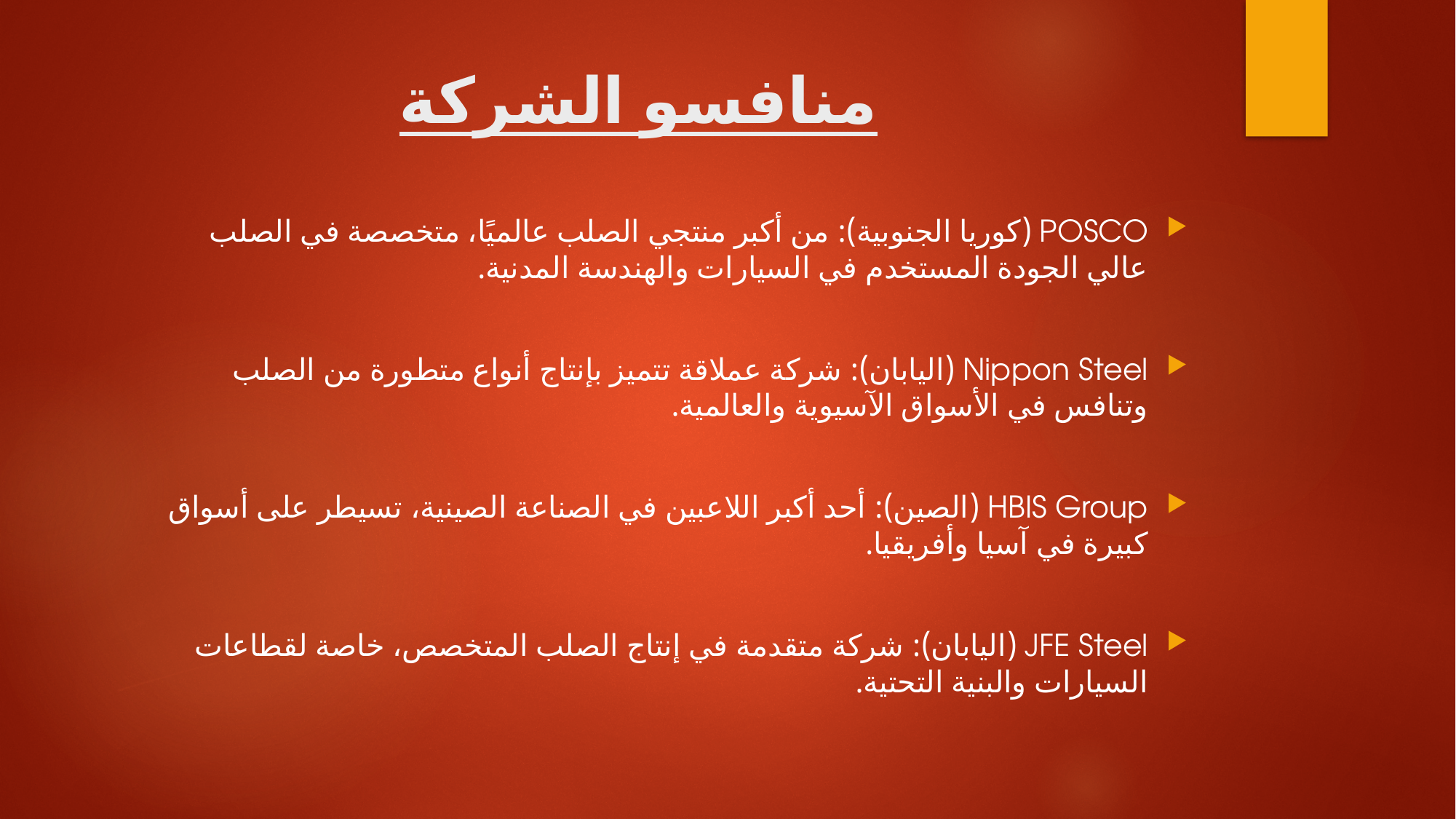

# منافسو الشركة
POSCO (كوريا الجنوبية): من أكبر منتجي الصلب عالميًا، متخصصة في الصلب عالي الجودة المستخدم في السيارات والهندسة المدنية.

Nippon Steel (اليابان): شركة عملاقة تتميز بإنتاج أنواع متطورة من الصلب وتنافس في الأسواق الآسيوية والعالمية.

HBIS Group (الصين): أحد أكبر اللاعبين في الصناعة الصينية، تسيطر على أسواق كبيرة في آسيا وأفريقيا.

JFE Steel (اليابان): شركة متقدمة في إنتاج الصلب المتخصص، خاصة لقطاعات السيارات والبنية التحتية.